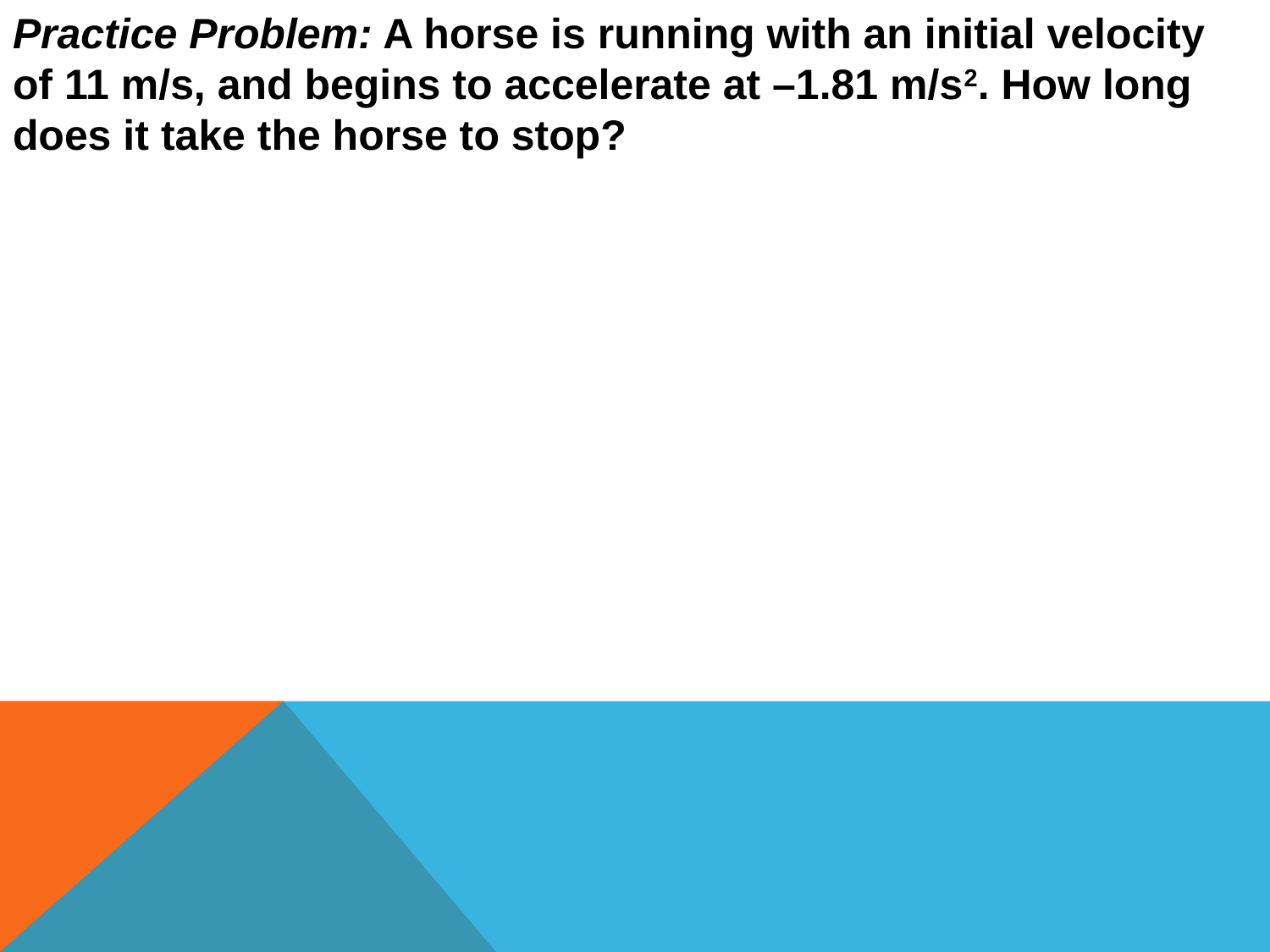

Practice Problem: A horse is running with an initial velocity of 11 m/s, and begins to accelerate at –1.81 m/s2. How long does it take the horse to stop?